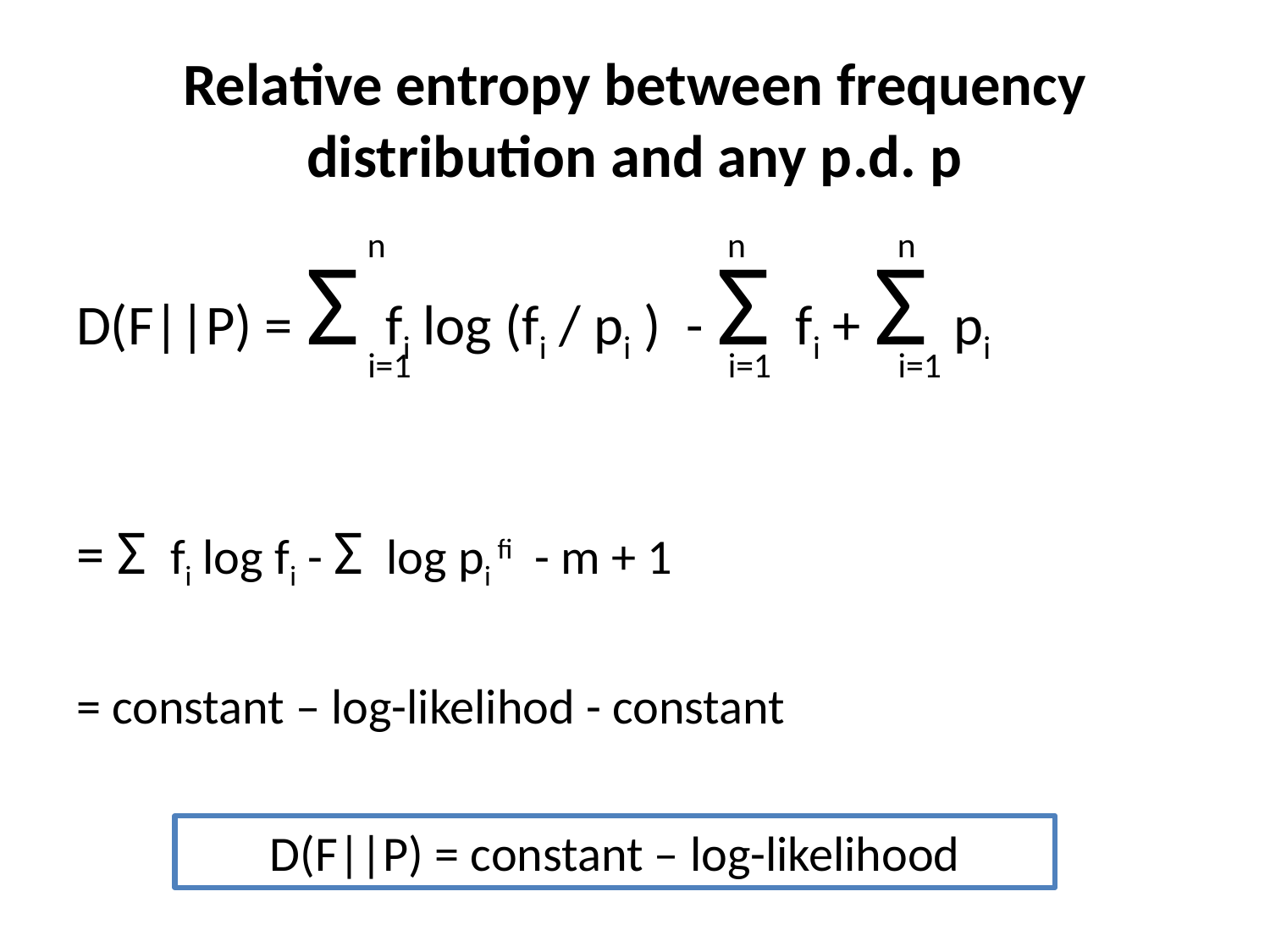

# Relative entropy between frequency distribution and any p.d. p
n
n
n
D(F||P) = Σ fi log (fi / pi )  - Σ fi + Σ pi

= Σ fi log fi - Σ log pi fi  - m + 1

= constant – log-likelihod - constant

i=1
i=1
i=1
D(F||P) = constant – log-likelihood